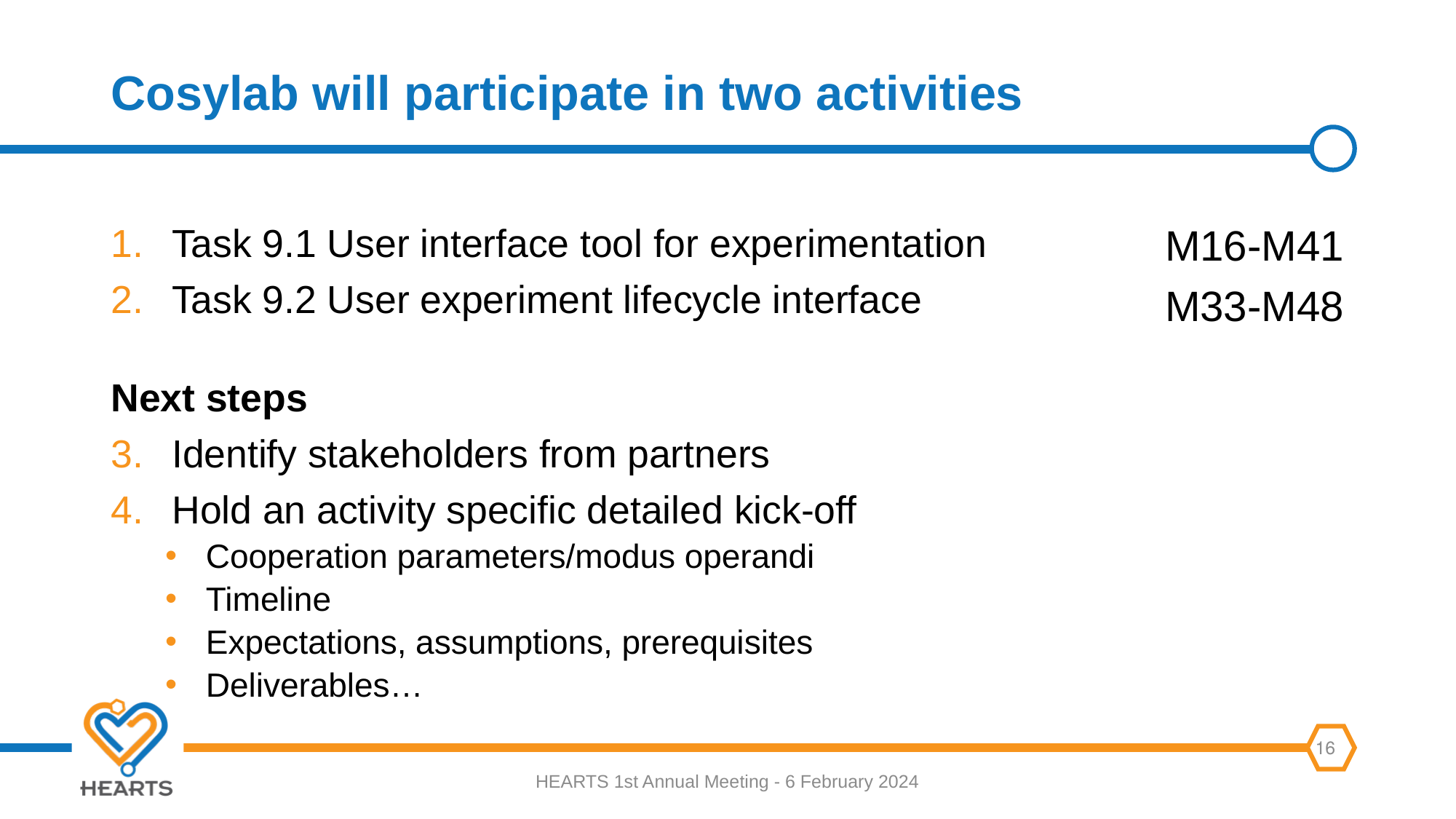

# Cosylab will participate in two activities
Task 9.1 User interface tool for experimentation
Task 9.2 User experiment lifecycle interface

Next steps
Identify stakeholders from partners
Hold an activity specific detailed kick-off
Cooperation parameters/modus operandi
Timeline
Expectations, assumptions, prerequisites
Deliverables…
M16-M41
M33-M48
HEARTS 1st Annual Meeting - 6 February 2024